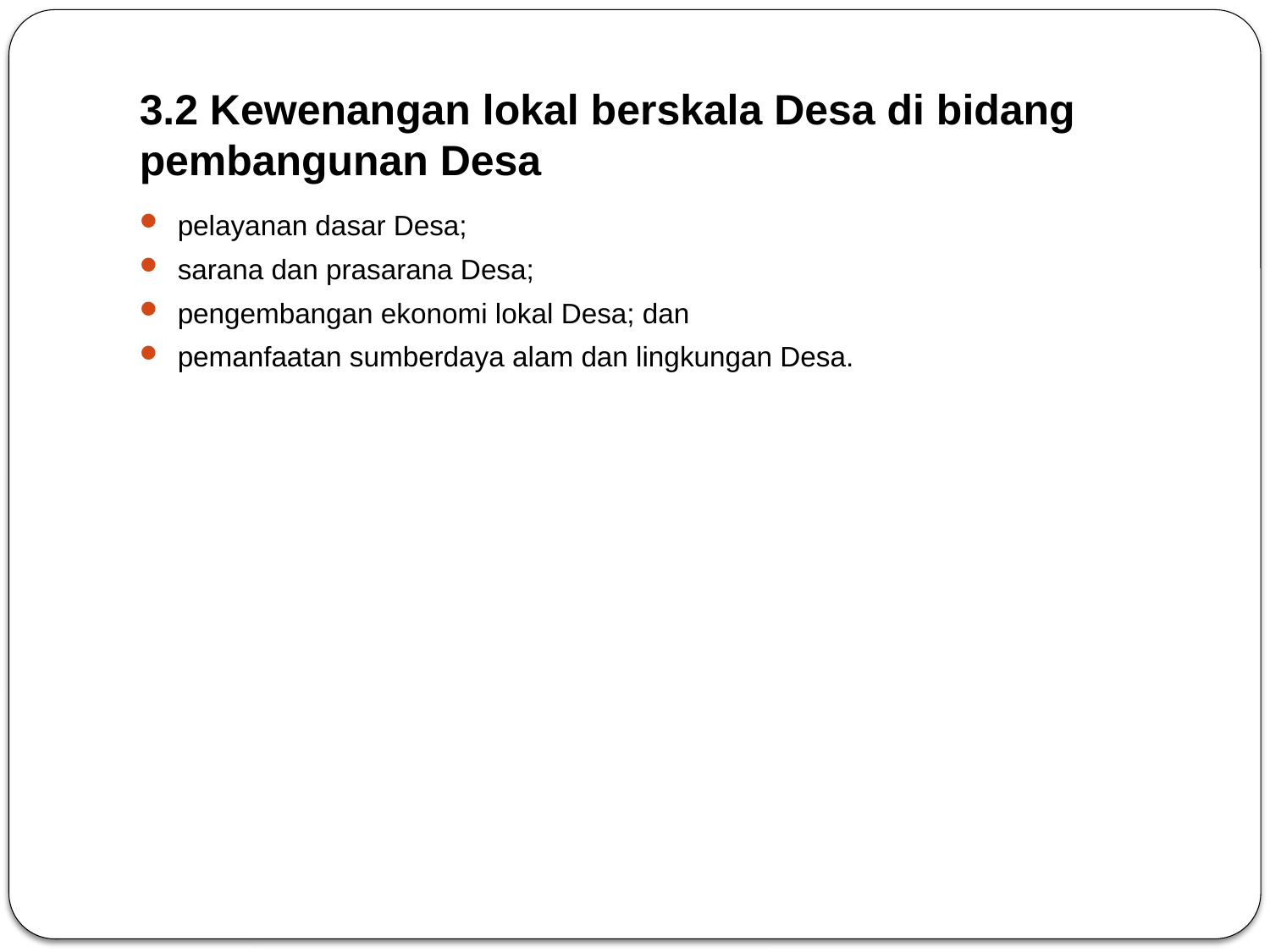

# 3.2 Kewenangan lokal berskala Desa di bidang pembangunan Desa
pelayanan dasar Desa;
sarana dan prasarana Desa;
pengembangan ekonomi lokal Desa; dan
pemanfaatan sumberdaya alam dan lingkungan Desa.